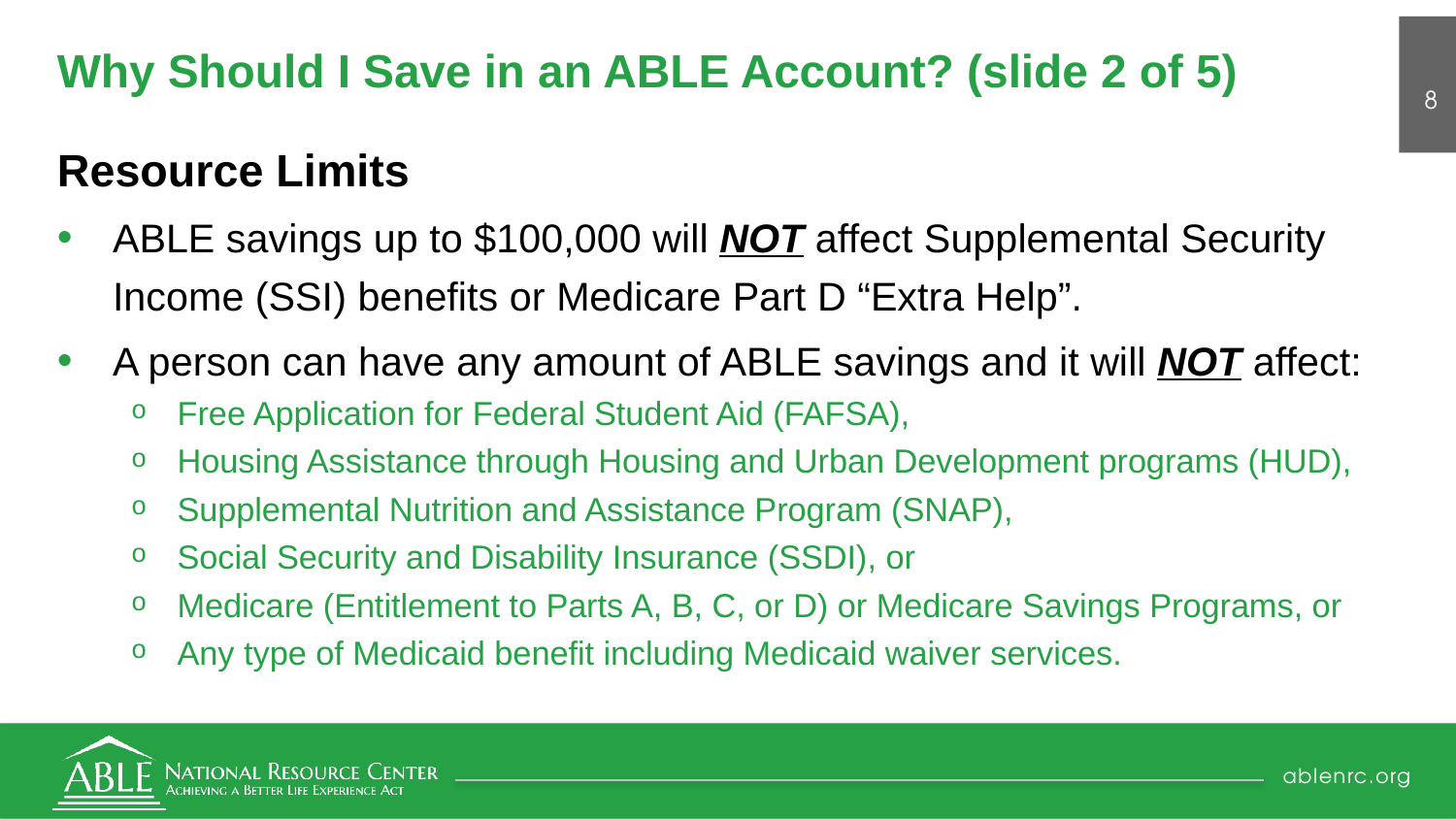

# Why Should I Save in an ABLE Account? (slide 2 of 5)
	 8
Resource Limits
ABLE savings up to $100,000 will NOT affect Supplemental Security Income (SSI) benefits or Medicare Part D “Extra Help”.
A person can have any amount of ABLE savings and it will NOT affect:
Free Application for Federal Student Aid (FAFSA),
Housing Assistance through Housing and Urban Development programs (HUD),
Supplemental Nutrition and Assistance Program (SNAP),
Social Security and Disability Insurance (SSDI), or
Medicare (Entitlement to Parts A, B, C, or D) or Medicare Savings Programs, or
Any type of Medicaid benefit including Medicaid waiver services.